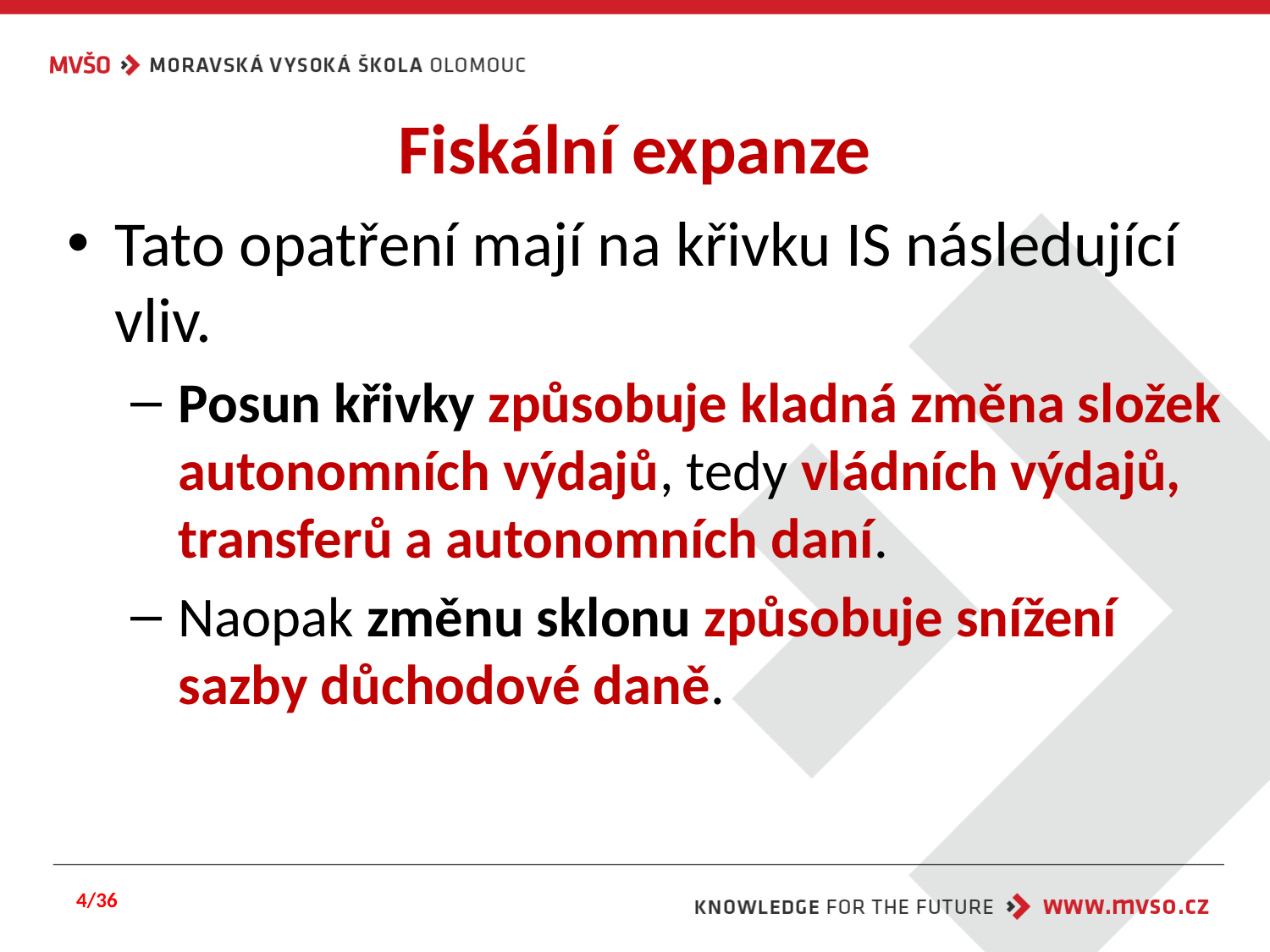

# Fiskální expanze
Tato opatření mají na křivku IS následující vliv.
Posun křivky způsobuje kladná změna složek autonomních výdajů, tedy vládních výdajů, transferů a autonomních daní.
Naopak změnu sklonu způsobuje snížení sazby důchodové daně.
4/36